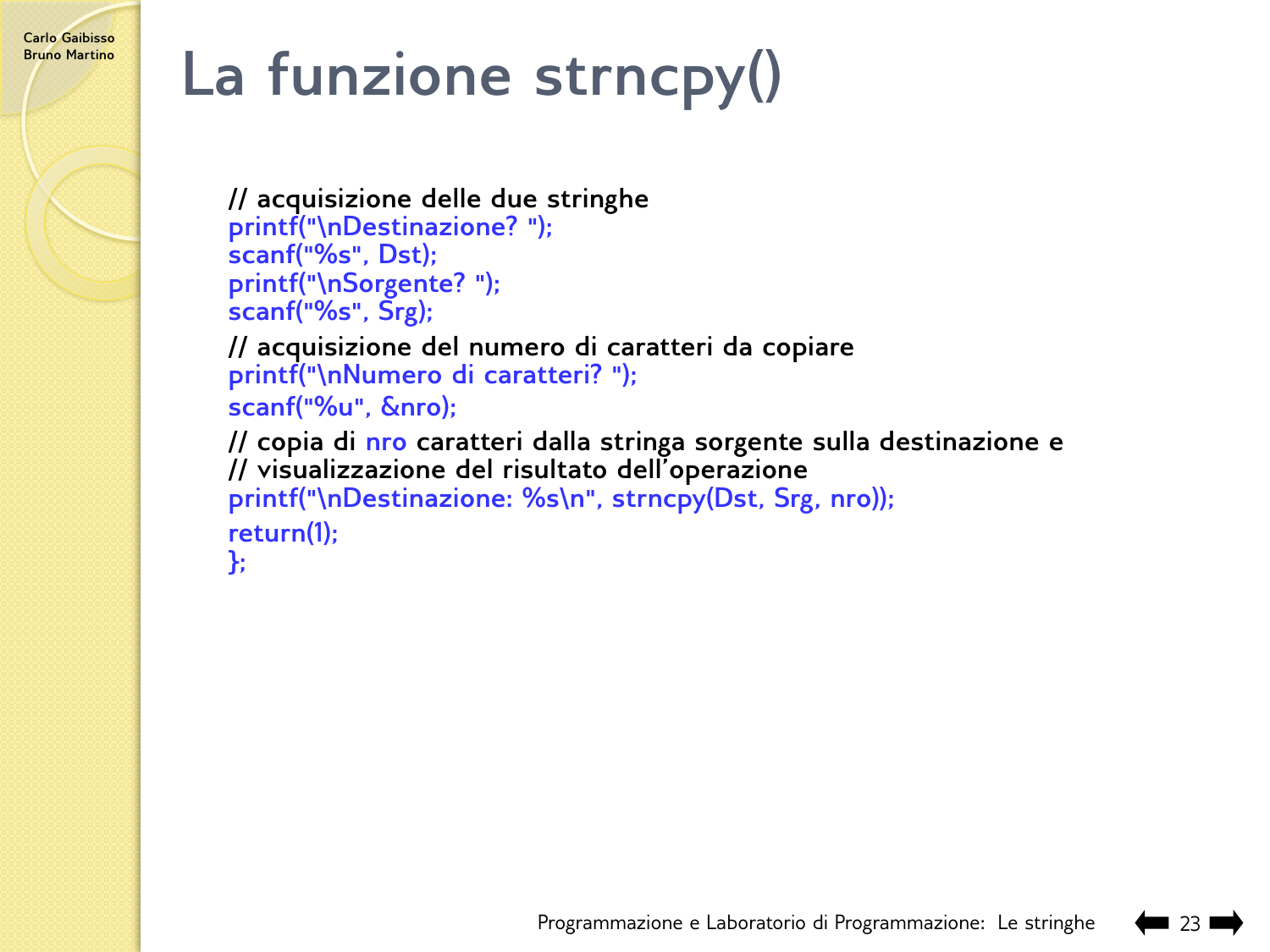

# La funzione strncpy()
	// acquisizione delle due stringhe
  	printf("\nDestinazione? ");
	scanf("%s", Dst);
	printf("\nSorgente? ");
	scanf("%s", Srg);
	// acquisizione del numero di caratteri da copiare
	printf("\nNumero di caratteri? ");
	scanf("%u", &nro);
	// copia di nro caratteri dalla stringa sorgente sulla destinazione e
	// visualizzazione del risultato dell’operazione
	printf("\nDestinazione: %s\n", strncpy(Dst, Srg, nro));
	return(1);
	};
Programmazione e Laboratorio di Programmazione:  Le stringhe
23